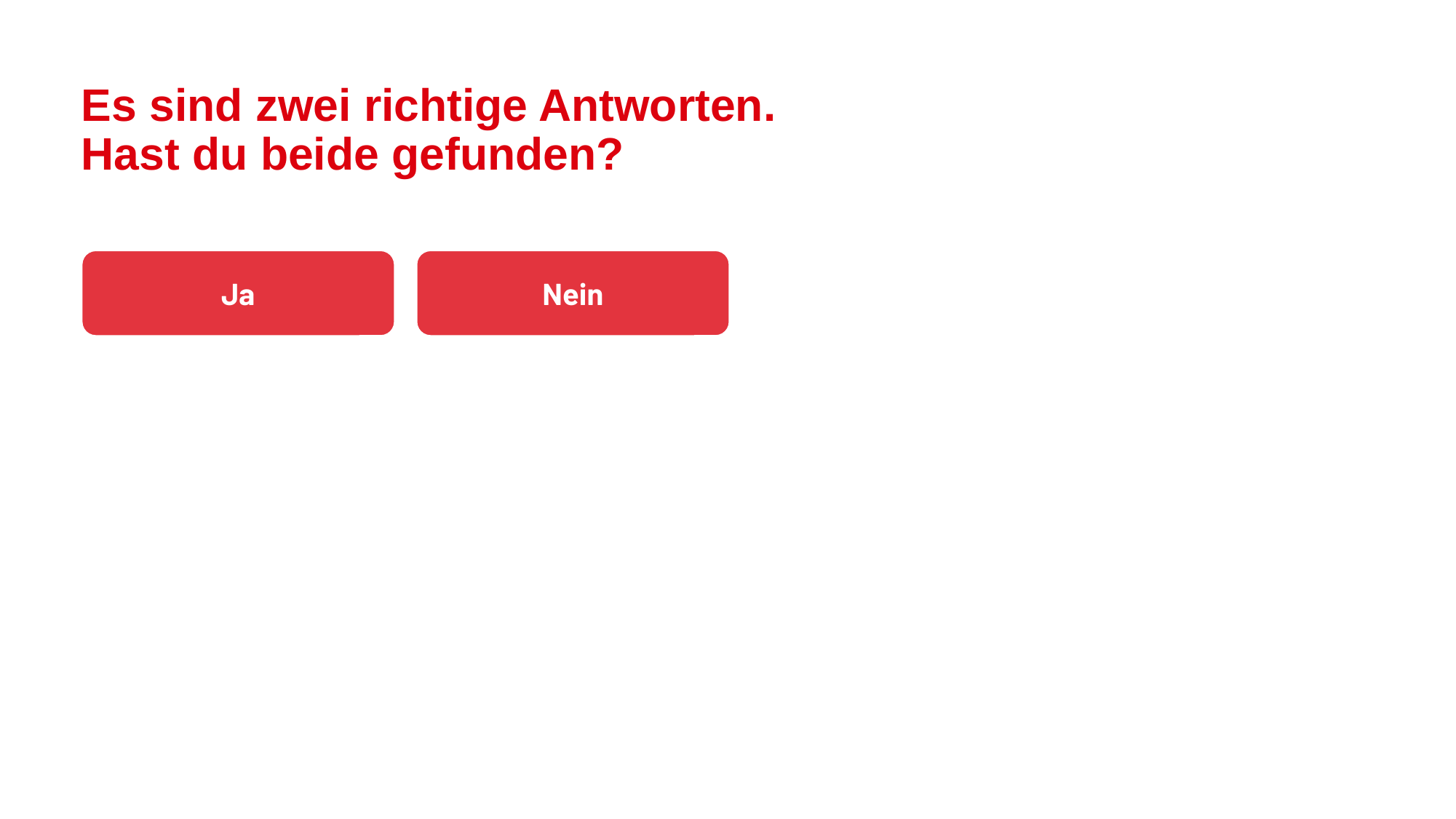

# Es sind zwei richtige Antworten. Hast du beide gefunden?
Ja
Nein